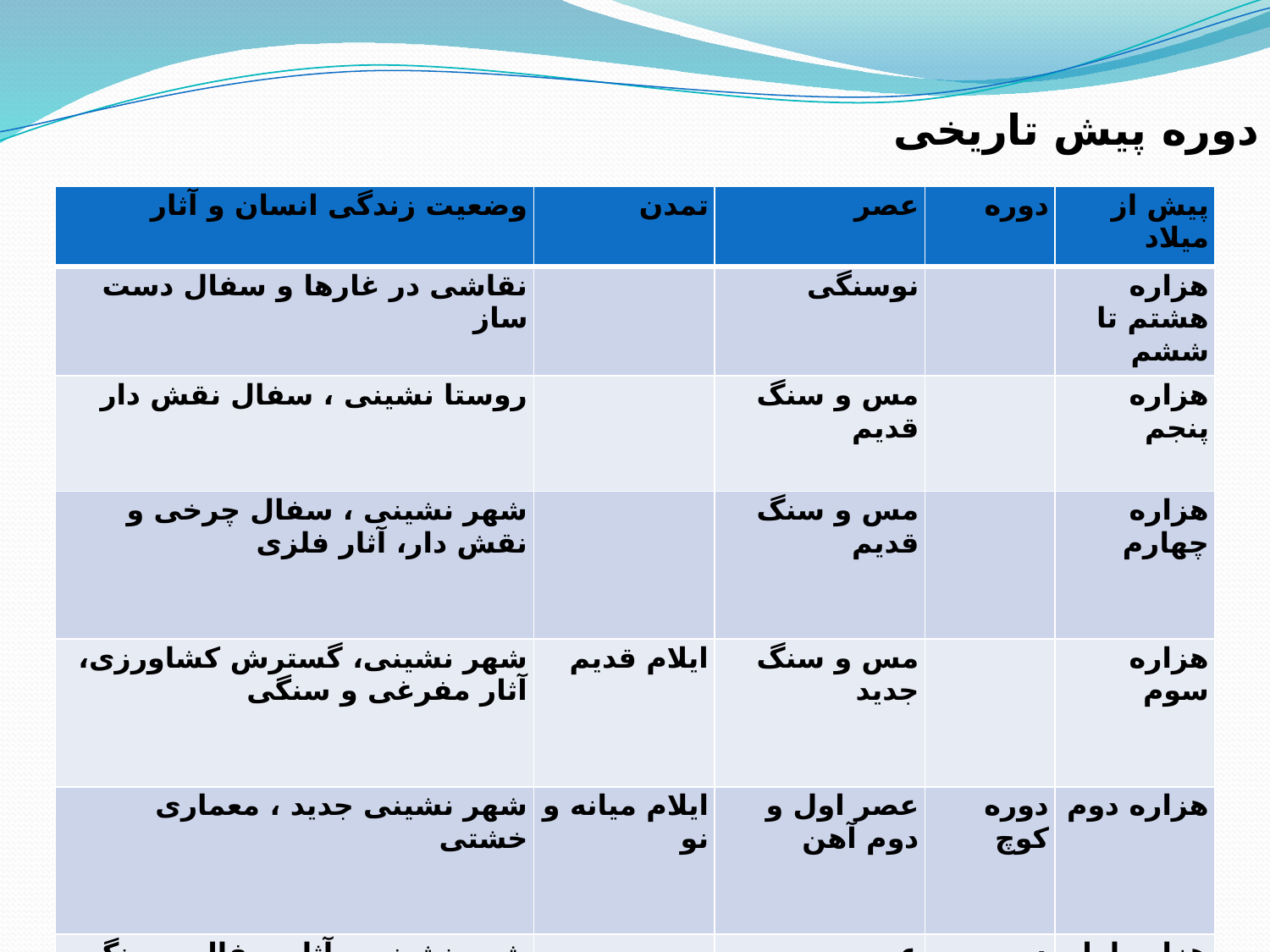

دوره پیش تاریخی
| وضعیت زندگی انسان و آثار | تمدن | عصر | دوره | پیش از میلاد |
| --- | --- | --- | --- | --- |
| نقاشی در غارها و سفال دست ساز |  | نوسنگی |  | هزاره هشتم تا ششم |
| روستا نشینی ، سفال نقش دار |  | مس و سنگ قدیم |  | هزاره پنجم |
| شهر نشینی ، سفال چرخی و نقش دار، آثار فلزی |  | مس و سنگ قدیم |  | هزاره چهارم |
| شهر نشینی، گسترش کشاورزی، آثار مفرغی و سنگی | ایلام قدیم | مس و سنگ جدید |  | هزاره سوم |
| شهر نشینی جدید ، معماری خشتی | ایلام میانه و نو | عصر اول و دوم آهن | دوره کوچ | هزاره دوم |
| شهر نشینی ، آثار سفالی، سنگی، فلزی و عاجی نقش دار |  | عصر سوم آهن | دوره کوچ | هزاره اول |